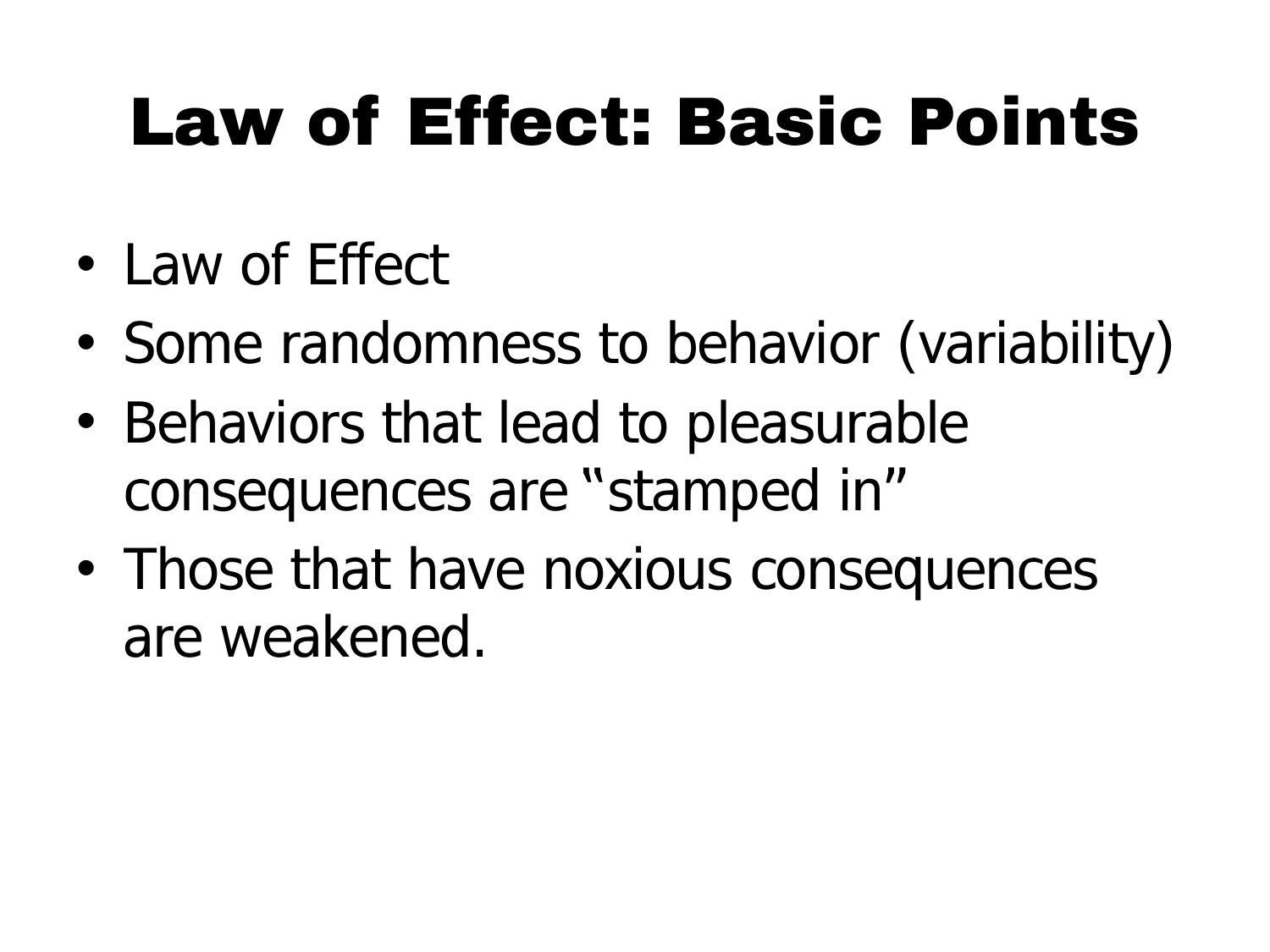

# Law of Effect: Basic Points
Law of Effect
Some randomness to behavior (variability)
Behaviors that lead to pleasurable consequences are “stamped in”
Those that have noxious consequences are weakened.